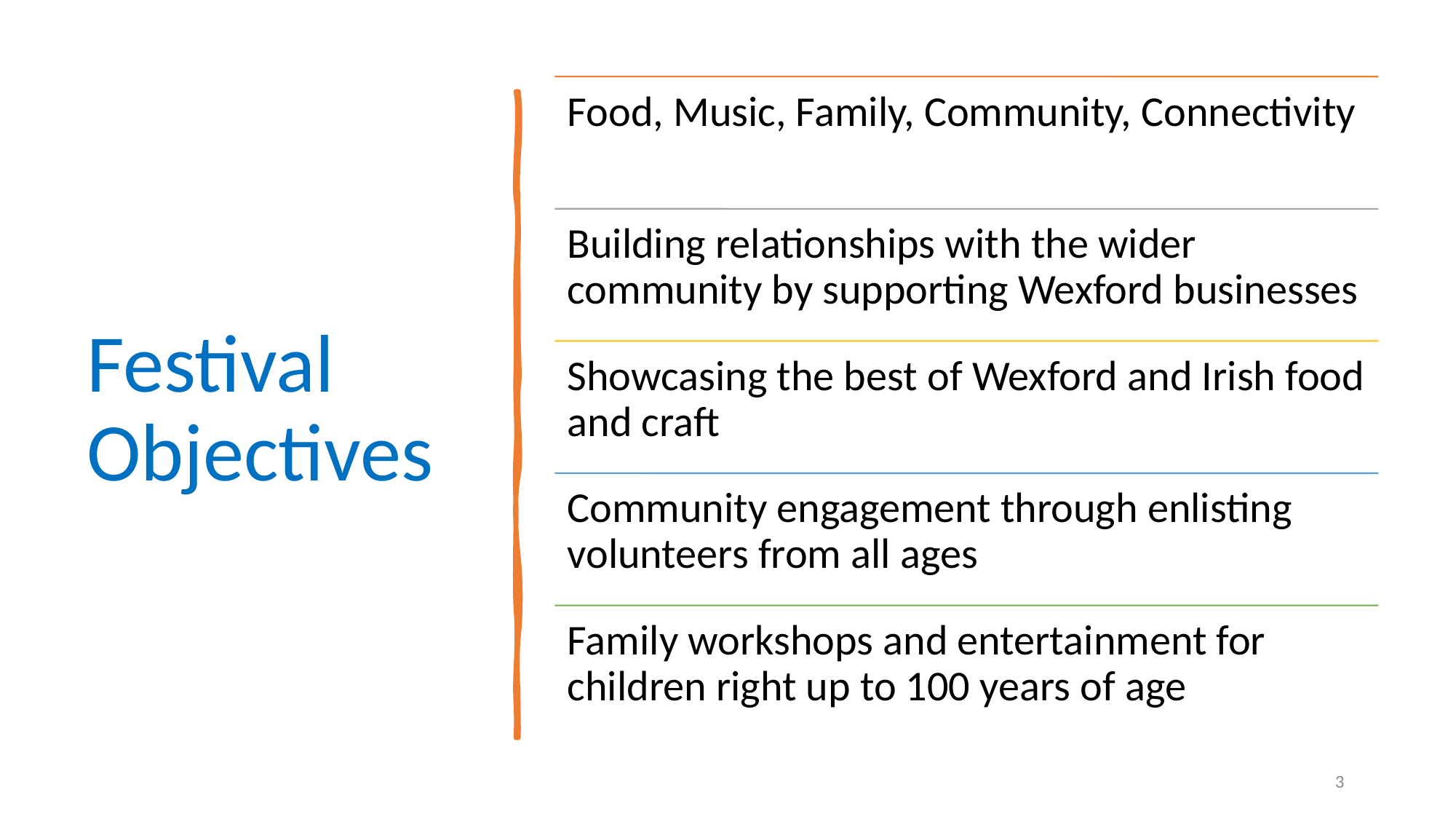

Food, Music, Family, Community, Connectivity
Building relationships with the wider community by supporting Wexford businesses
Showcasing the best of Wexford and Irish food and craft
Community engagement through enlisting volunteers from all ages
Family workshops and entertainment for children right up to 100 years of age
# Festival Objectives

3